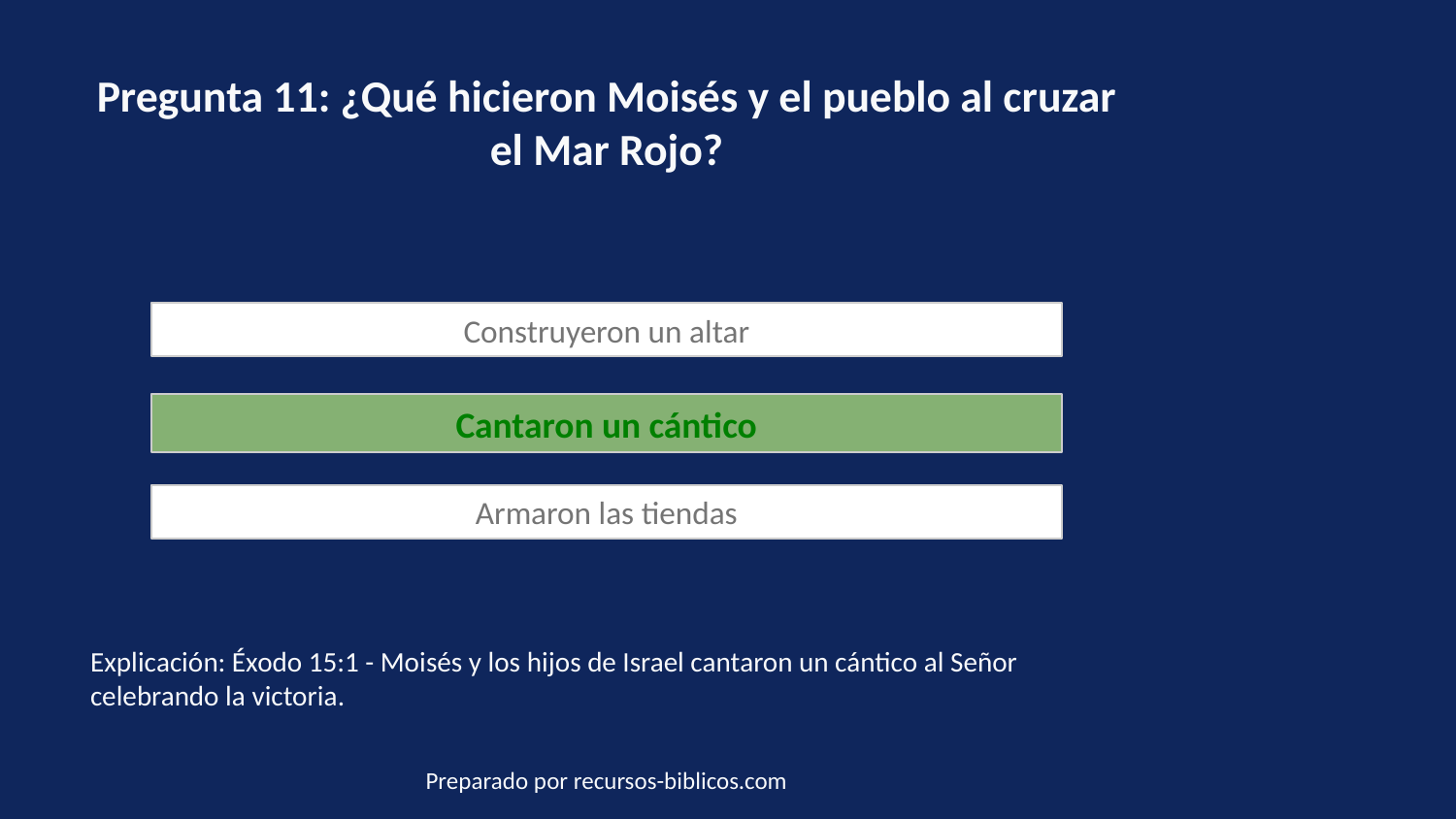

Pregunta 11: ¿Qué hicieron Moisés y el pueblo al cruzar el Mar Rojo?
Construyeron un altar
Cantaron un cántico
Armaron las tiendas
Explicación: Éxodo 15:1 - Moisés y los hijos de Israel cantaron un cántico al Señor celebrando la victoria.
Preparado por recursos-biblicos.com